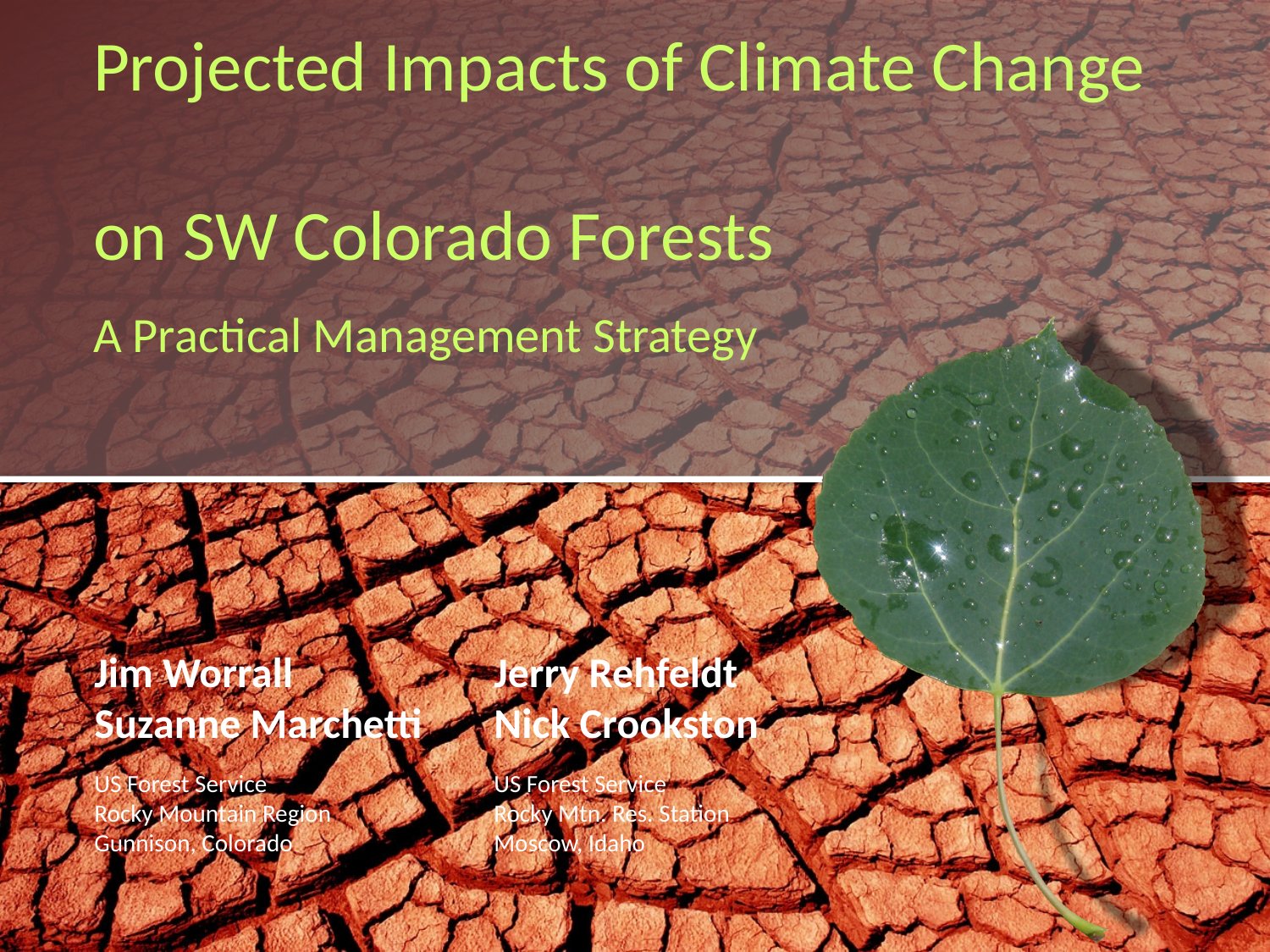

# Projected Impacts of Climate Change on SW Colorado Forests
A Practical Management Strategy
Jim Worrall
Suzanne Marchetti
US Forest Service
Rocky Mountain Region
Gunnison, Colorado
Jerry Rehfeldt
Nick Crookston
US Forest Service
Rocky Mtn. Res. Station
Moscow, Idaho